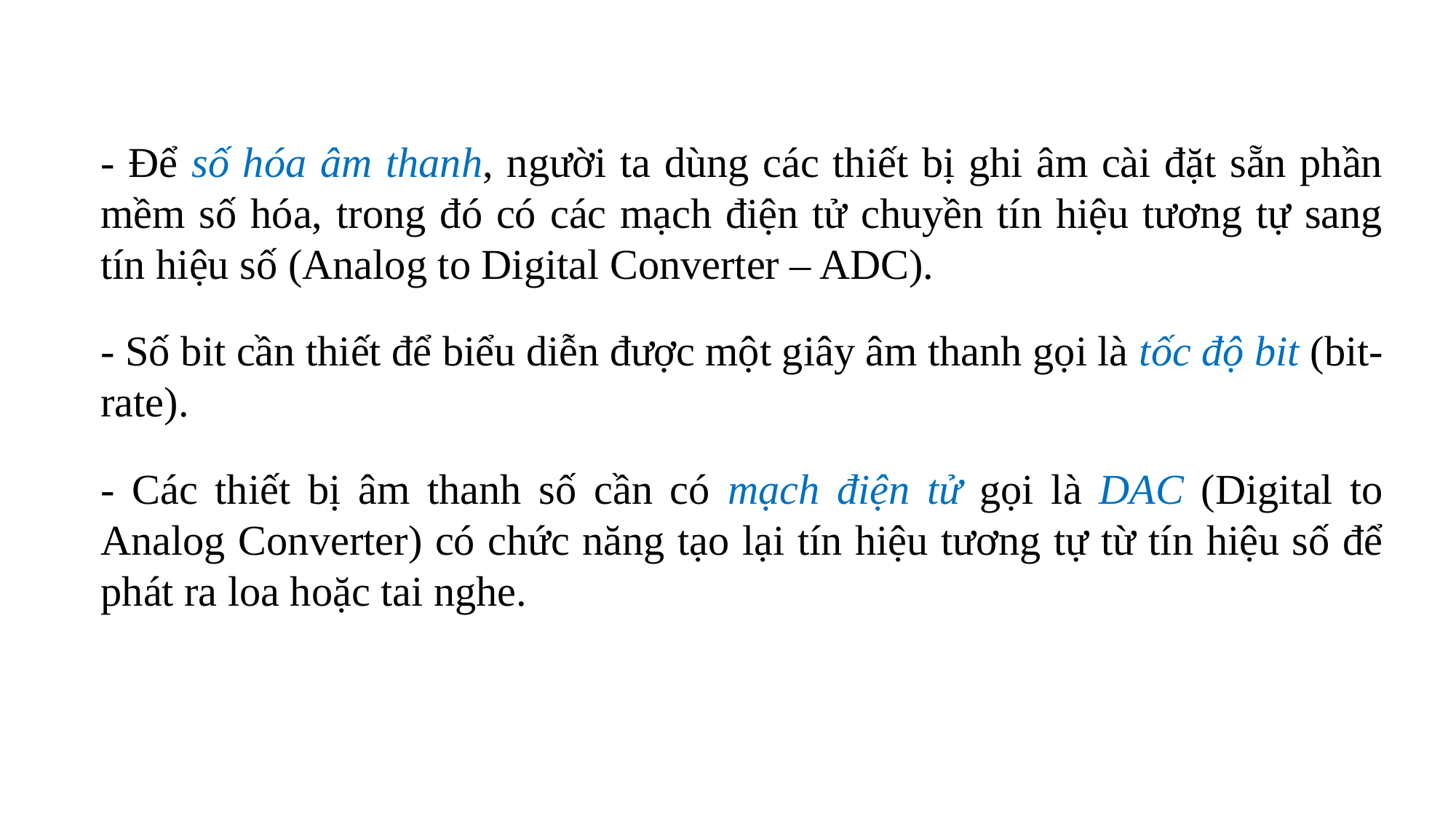

- Để số hóa âm thanh, người ta dùng các thiết bị ghi âm cài đặt sẵn phần mềm số hóa, trong đó có các mạch điện tử chuyền tín hiệu tương tự sang tín hiệu số (Analog to Digital Converter – ADC).
- Số bit cần thiết để biểu diễn được một giây âm thanh gọi là tốc độ bit (bit-rate).
- Các thiết bị âm thanh số cần có mạch điện tử gọi là DAC (Digital to Analog Converter) có chức năng tạo lại tín hiệu tương tự từ tín hiệu số để phát ra loa hoặc tai nghe.